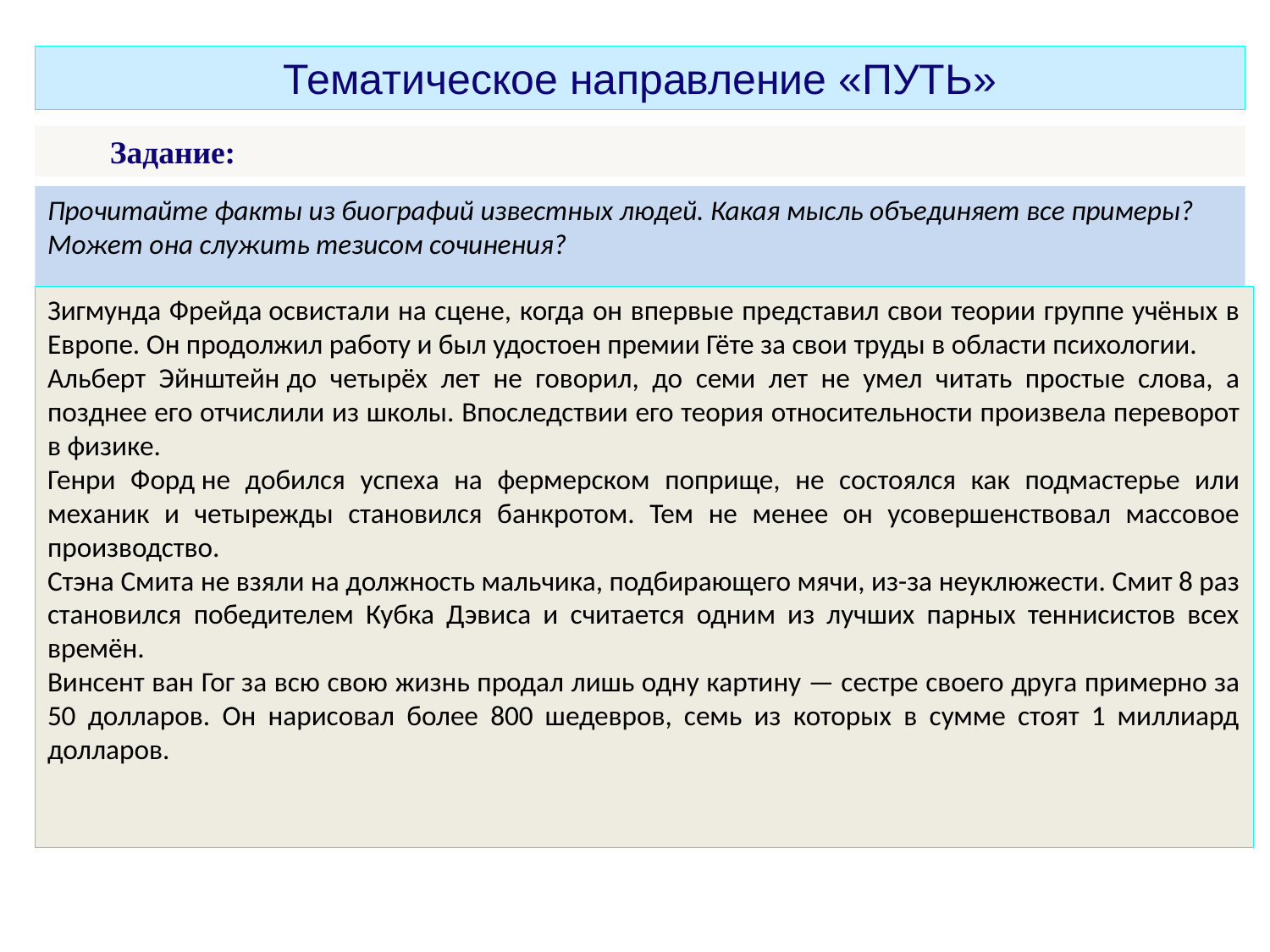

Тематическое направление «ПУТЬ»
Задание:
Прочитайте факты из биографий известных людей. Какая мысль объединяет все примеры? Может она служить тезисом сочинения?

Зигмунда Фрейда освистали на сцене, когда он впервые представил свои теории группе учёных в Европе. Он продолжил работу и был удостоен премии Гёте за свои труды в области психологии.
Альберт Эйнштейн до четырёх лет не говорил, до семи лет не умел читать простые слова, а позднее его отчислили из школы. Впоследствии его теория относительности произвела переворот в физике.
Генри Форд не добился успеха на фермерском поприще, не состоялся как подмастерье или механик и четырежды становился банкротом. Тем не менее он усовершенствовал массовое производство.
Стэна Смита не взяли на должность мальчика, подбирающего мячи, из-за неуклюжести. Смит 8 раз становился победителем Кубка Дэвиса и считается одним из лучших парных теннисистов всех времён.
Винсент ван Гог за всю свою жизнь продал лишь одну картину — сестре своего друга примерно за 50 долларов. Он нарисовал более 800 шедевров, семь из которых в сумме стоят 1 миллиард долларов.